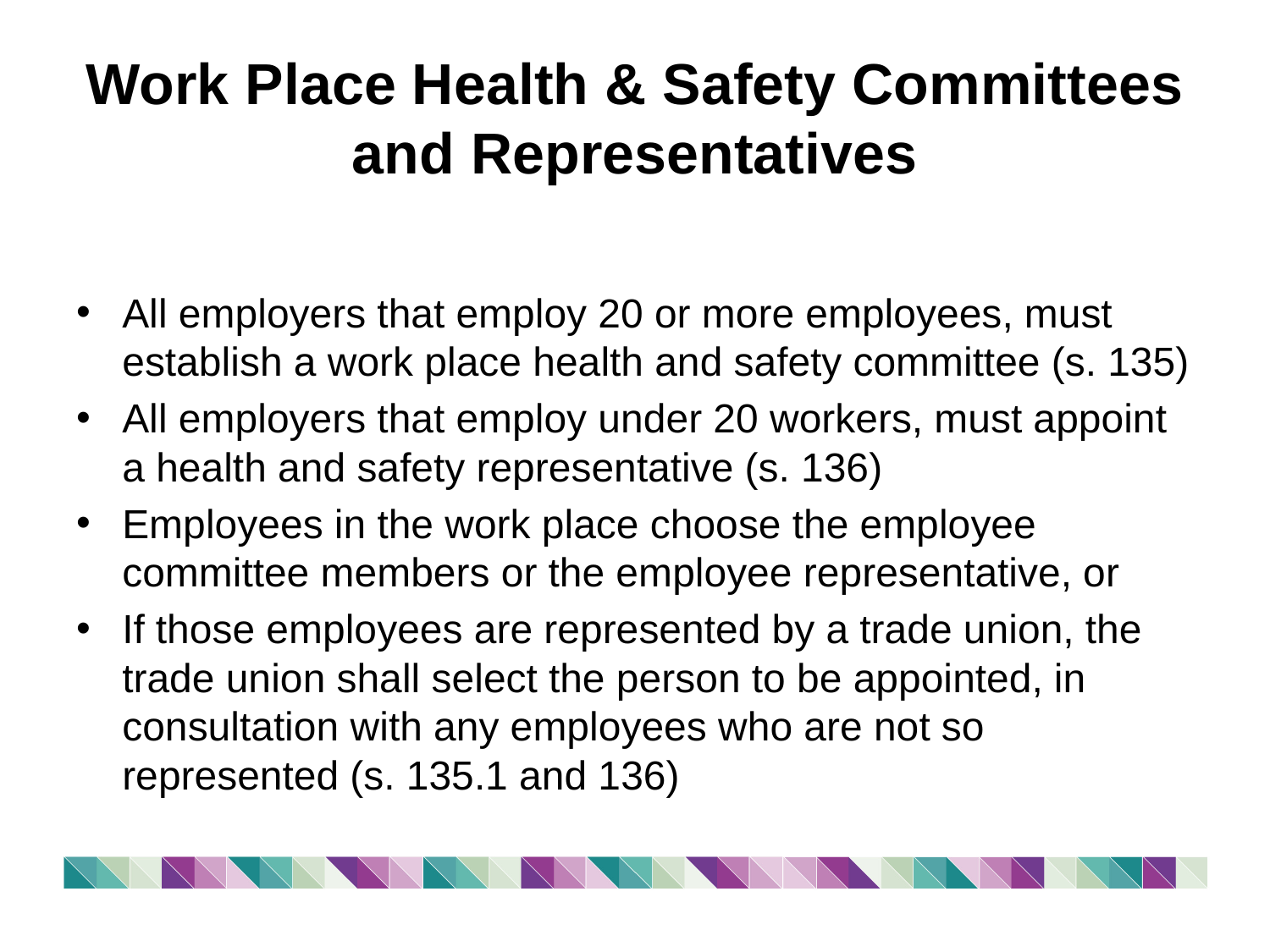

# Work Place Health & Safety Committees and Representatives
All employers that employ 20 or more employees, must establish a work place health and safety committee (s. 135)
All employers that employ under 20 workers, must appoint a health and safety representative (s. 136)
Employees in the work place choose the employee committee members or the employee representative, or
If those employees are represented by a trade union, the trade union shall select the person to be appointed, in consultation with any employees who are not so represented (s. 135.1 and 136)